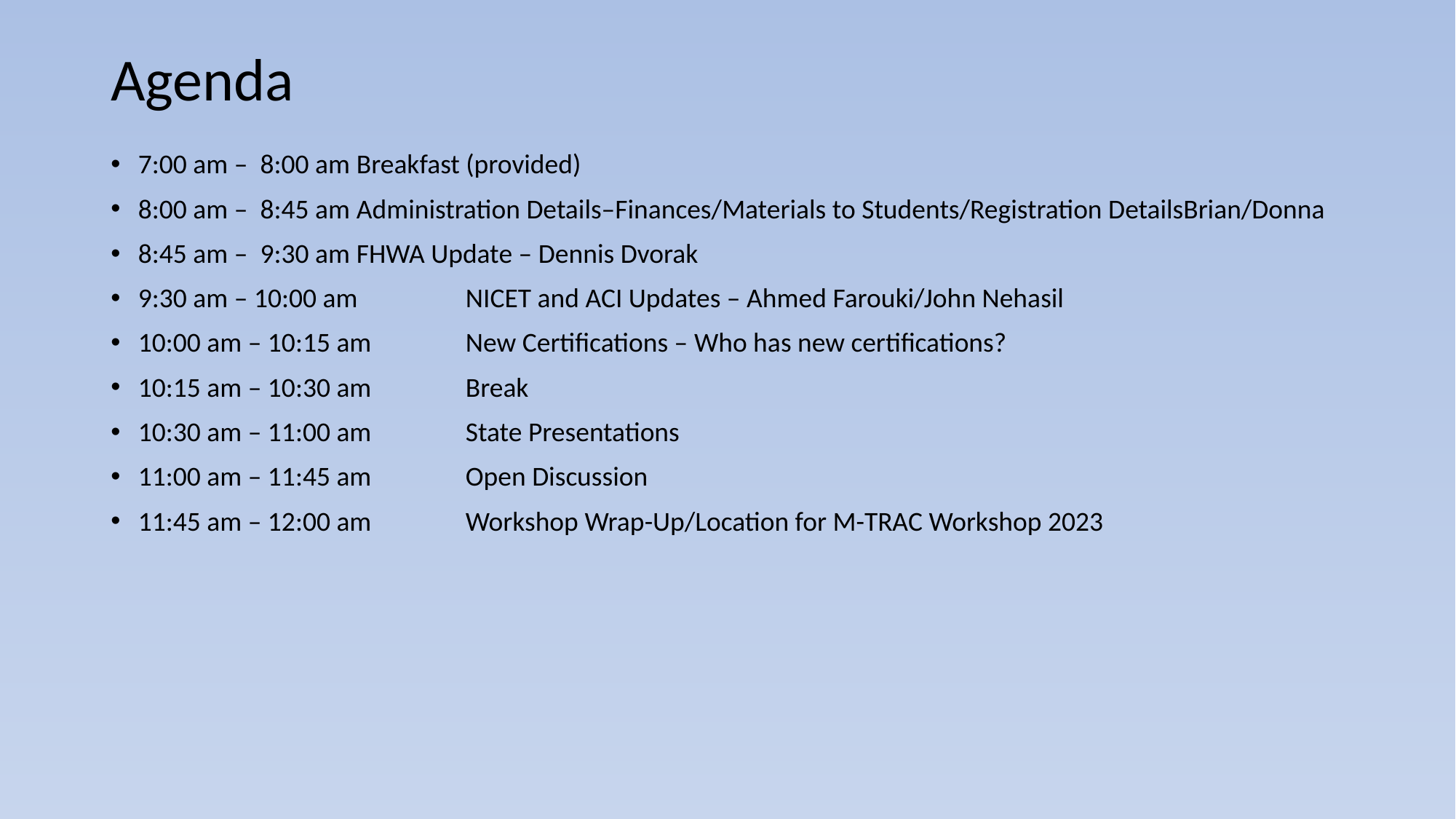

# Agenda
7:00 am –  8:00 am	Breakfast (provided)
8:00 am –  8:45 am	Administration Details–Finances/Materials to Students/Registration DetailsBrian/Donna
8:45 am –  9:30 am	FHWA Update – Dennis Dvorak
9:30 am – 10:00 am	NICET and ACI Updates – Ahmed Farouki/John Nehasil
10:00 am – 10:15 am	New Certifications – Who has new certifications?
10:15 am – 10:30 am	Break
10:30 am – 11:00 am	State Presentations
11:00 am – 11:45 am	Open Discussion
11:45 am – 12:00 am	Workshop Wrap-Up/Location for M-TRAC Workshop 2023